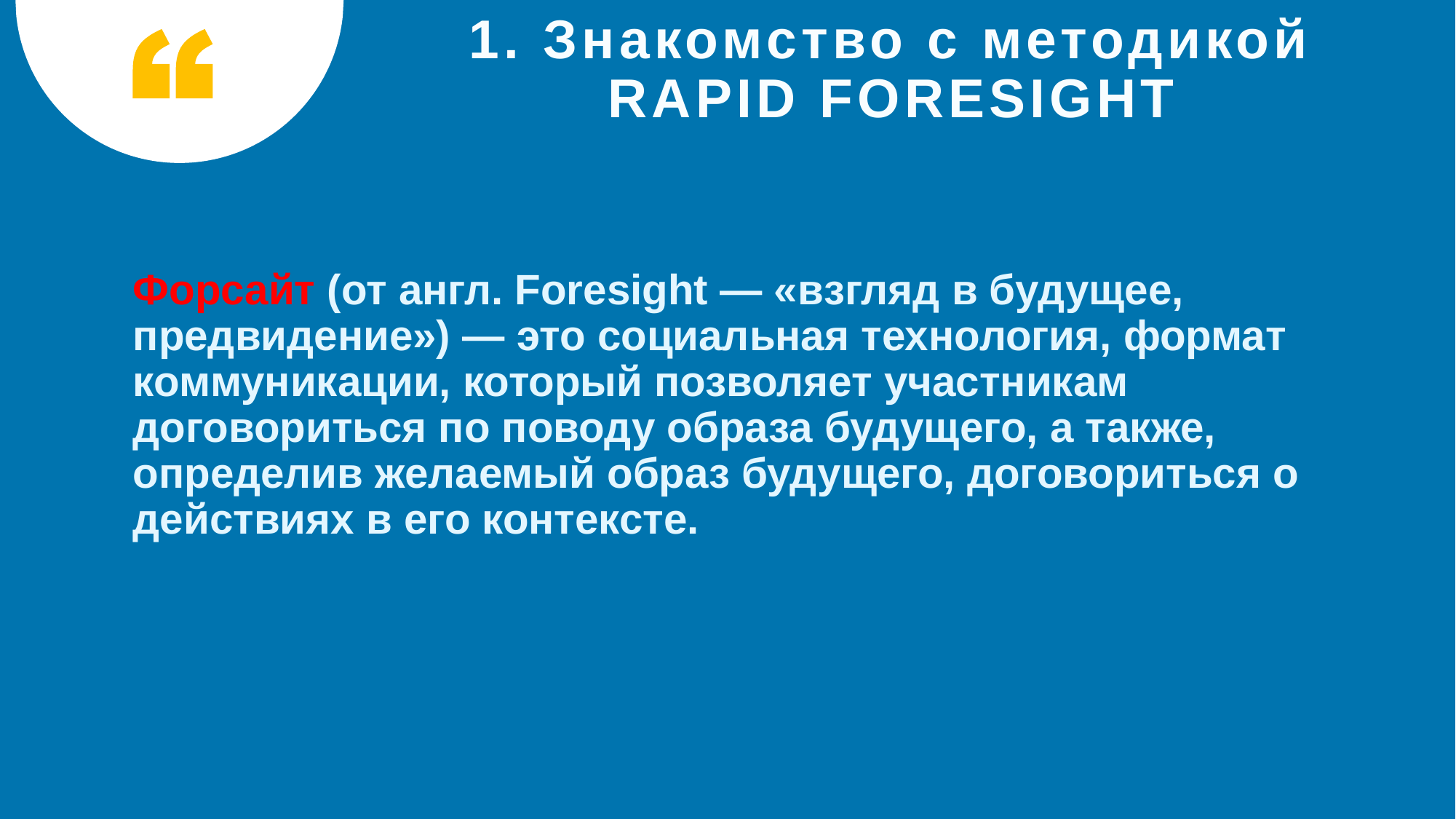

1. Знакомство с методикой RAPID FORESIGHT

	Форсайт (от англ. Foresight — «взгляд в будущее, предвидение») — это социальная технология, формат коммуникации, который позволяет участникам договориться по поводу образа будущего, а также, определив желаемый образ будущего, договориться о действиях в его контексте.
2